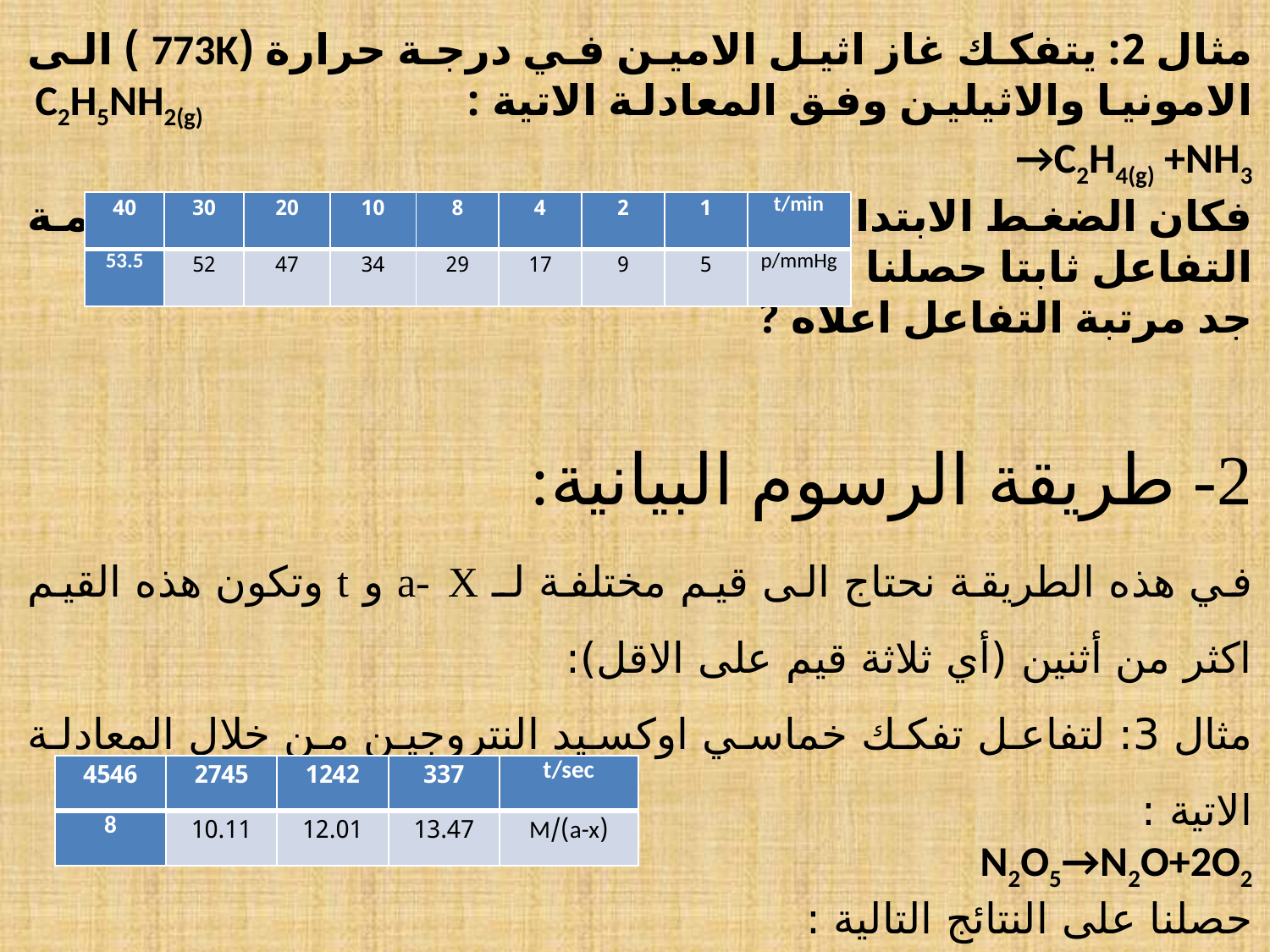

مثال 2: يتفكك غاز اثيل الامين في درجة حرارة (773K ) الى الامونيا والاثيلين وفق المعادلة الاتية :                        C2H5NH2(g) →C2H4(g) +NH3
فكان الضغط الابتدائي للغاز (55 mmHg ) وبقاء حجم منظومة التفاعل ثابتا حصلنا على النتائج التالية:
جد مرتبة التفاعل اعلاه ?

2- طريقة الرسوم البيانية:
في هذه الطريقة نحتاج الى قيم مختلفة لـ a- X و t وتكون هذه القيم اكثر من أثنين (أي ثلاثة قيم على الاقل):
مثال 3: لتفاعل تفكك خماسي اوكسيد النتروجين من خلال المعادلة الاتية :
N2O5→N2O+2O2
حصلنا على النتائج التالية :

جد مرتبة هذا التفاعل وثابت سرعته?
| 40 | 30 | 20 | 10 | 8 | 4 | 2 | 1 | t/min |
| --- | --- | --- | --- | --- | --- | --- | --- | --- |
| 53.5 | 52 | 47 | 34 | 29 | 17 | 9 | 5 | p/mmHg |
| 4546 | 2745 | 1242 | 337 | t/sec |
| --- | --- | --- | --- | --- |
| 8 | 10.11 | 12.01 | 13.47 | (a-x)/M |